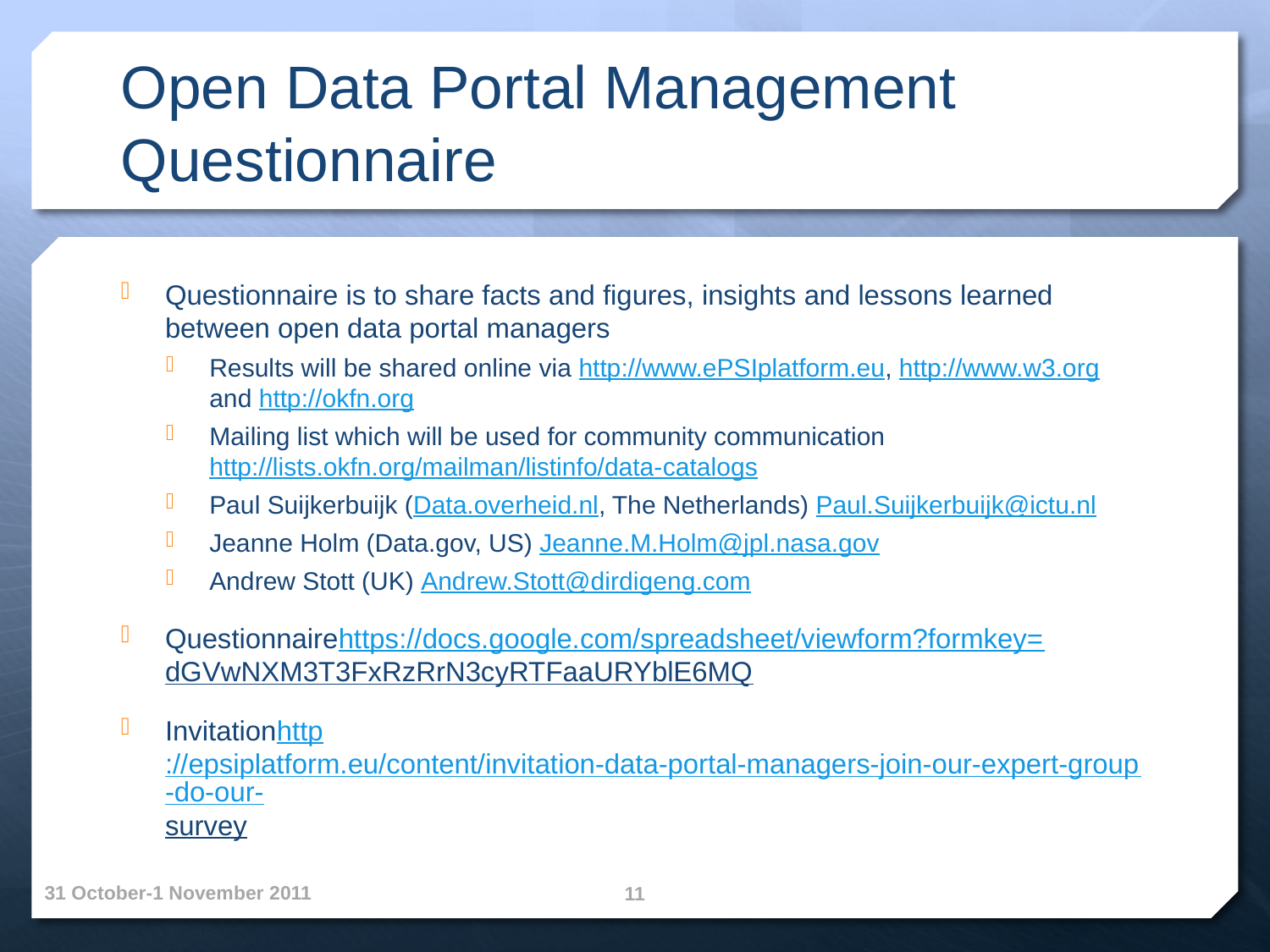

# Open Data Portal Management Questionnaire
Questionnaire is to share facts and figures, insights and lessons learned between open data portal managers
Results will be shared online via http://www.ePSIplatform.eu, http://www.w3.org and http://okfn.org
Mailing list which will be used for community communication http://lists.okfn.org/mailman/listinfo/data-catalogs
Paul Suijkerbuijk (Data.overheid.nl, The Netherlands) Paul.Suijkerbuijk@ictu.nl
Jeanne Holm (Data.gov, US) Jeanne.M.Holm@jpl.nasa.gov
Andrew Stott (UK) Andrew.Stott@dirdigeng.com
Questionnairehttps://docs.google.com/spreadsheet/viewform?formkey=dGVwNXM3T3FxRzRrN3cyRTFaaURYblE6MQ
Invitationhttp://epsiplatform.eu/content/invitation-data-portal-managers-join-our-expert-group-do-our-survey
31 October-1 November 2011
11